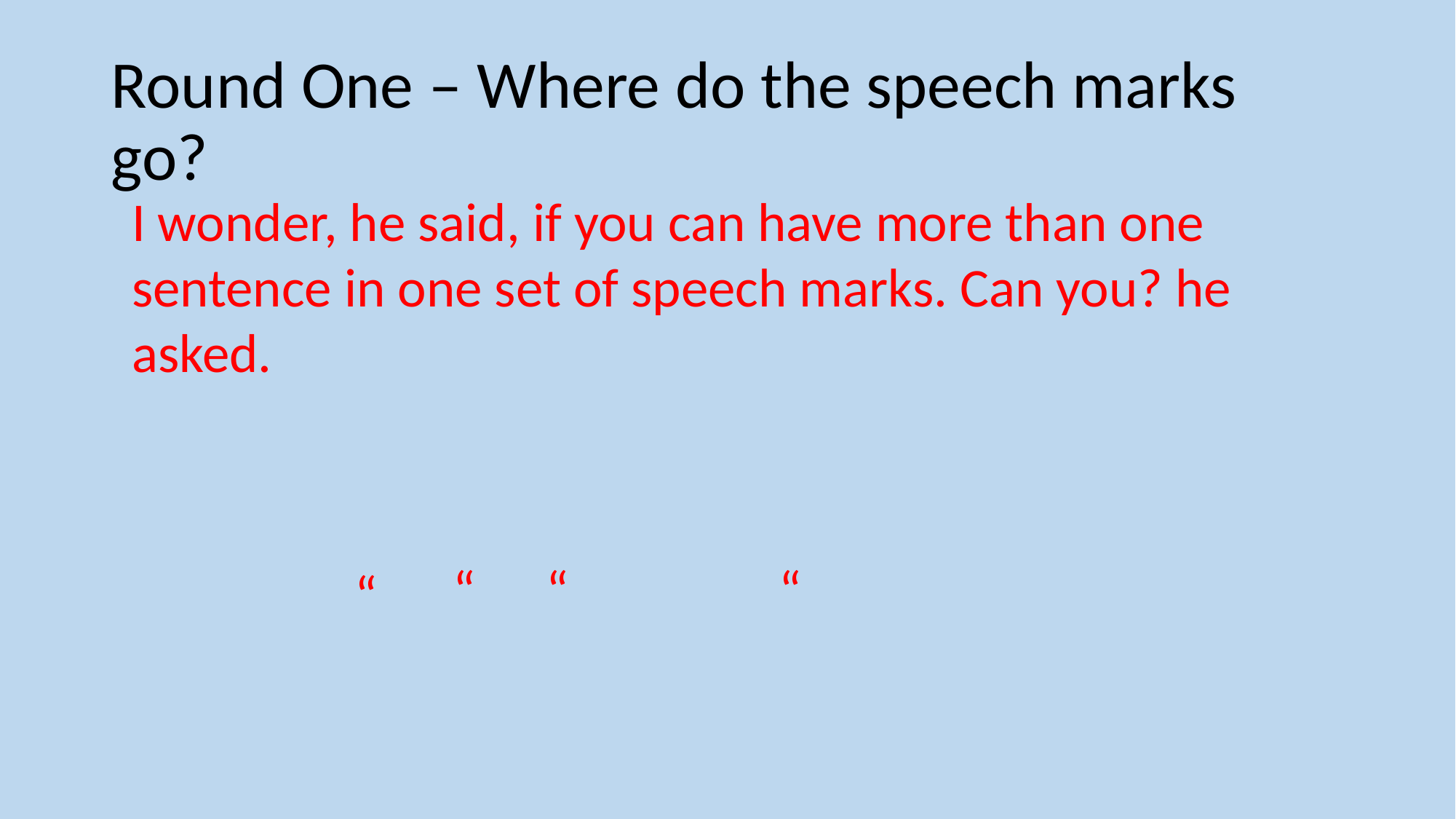

# Round One – Where do the speech marks go?
I wonder, he said, if you can have more than one sentence in one set of speech marks. Can you? he asked.
“
“
“
“